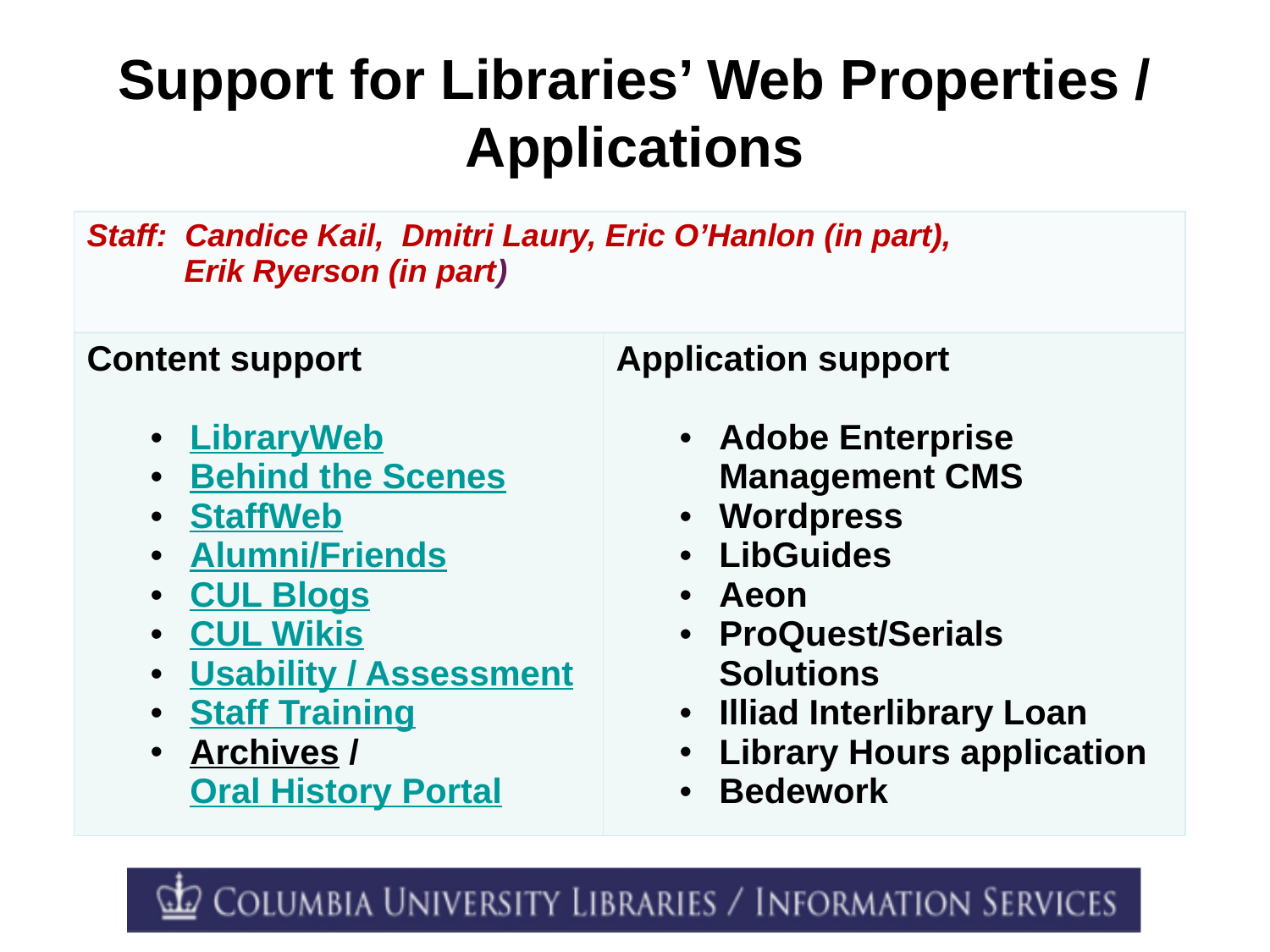

# Support for Libraries’ Web Properties / Applications
| Staff: Candice Kail, Dmitri Laury, Eric O’Hanlon (in part), Erik Ryerson (in part) |  |
| --- | --- |
| Content support LibraryWeb Behind the Scenes StaffWeb Alumni/Friends CUL Blogs CUL Wikis Usability / Assessment Staff Training Archives / Oral History Portal | Application support Adobe Enterprise Management CMS Wordpress LibGuides Aeon ProQuest/Serials Solutions Illiad Interlibrary Loan Library Hours application Bedework |